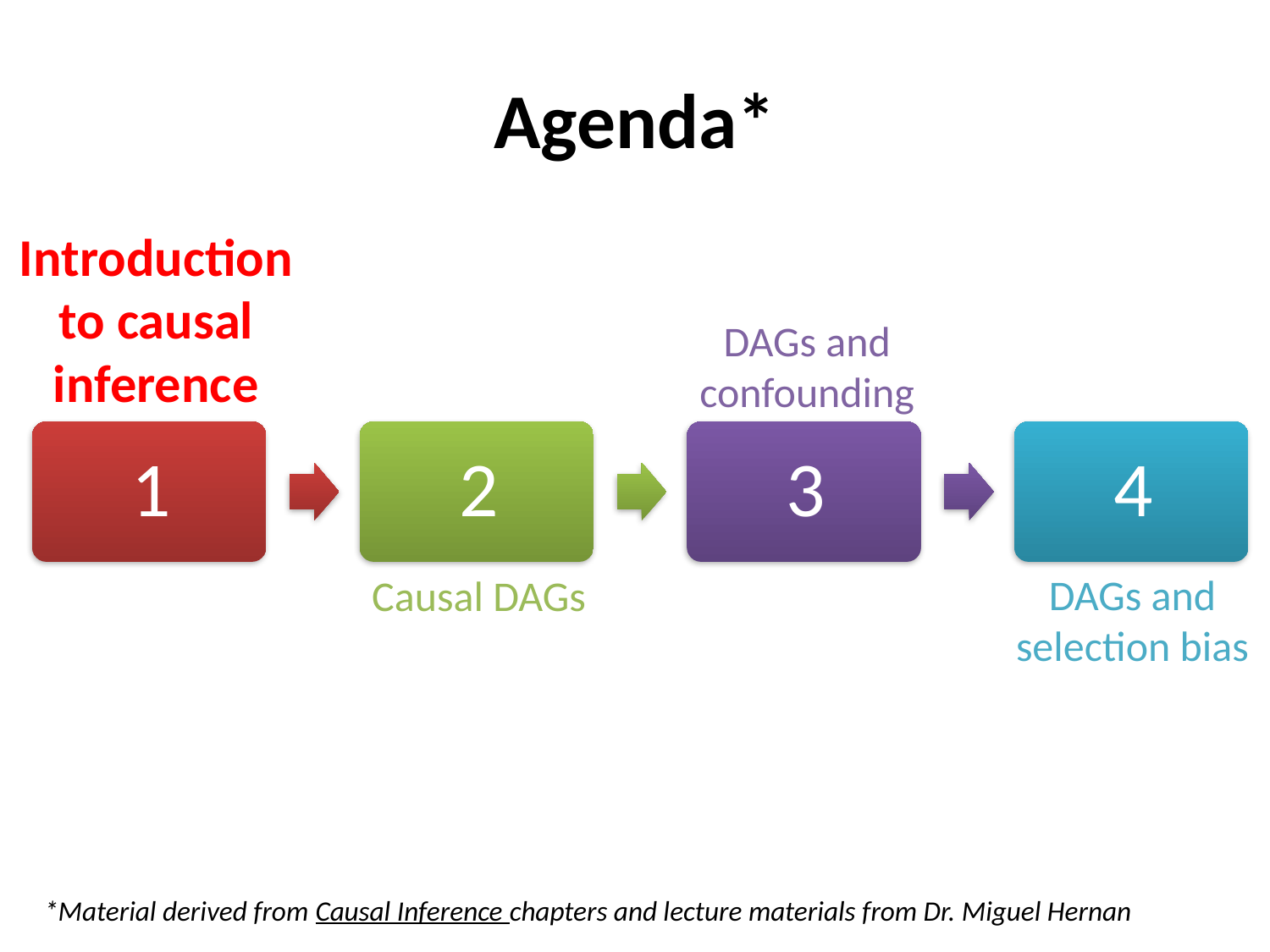

# Agenda*
Introduction to causal inference
DAGs and confounding
1

2

3

4
DAGs and selection bias
Causal DAGs
*Material derived from Causal Inference chapters and lecture materials from Dr. Miguel Hernan